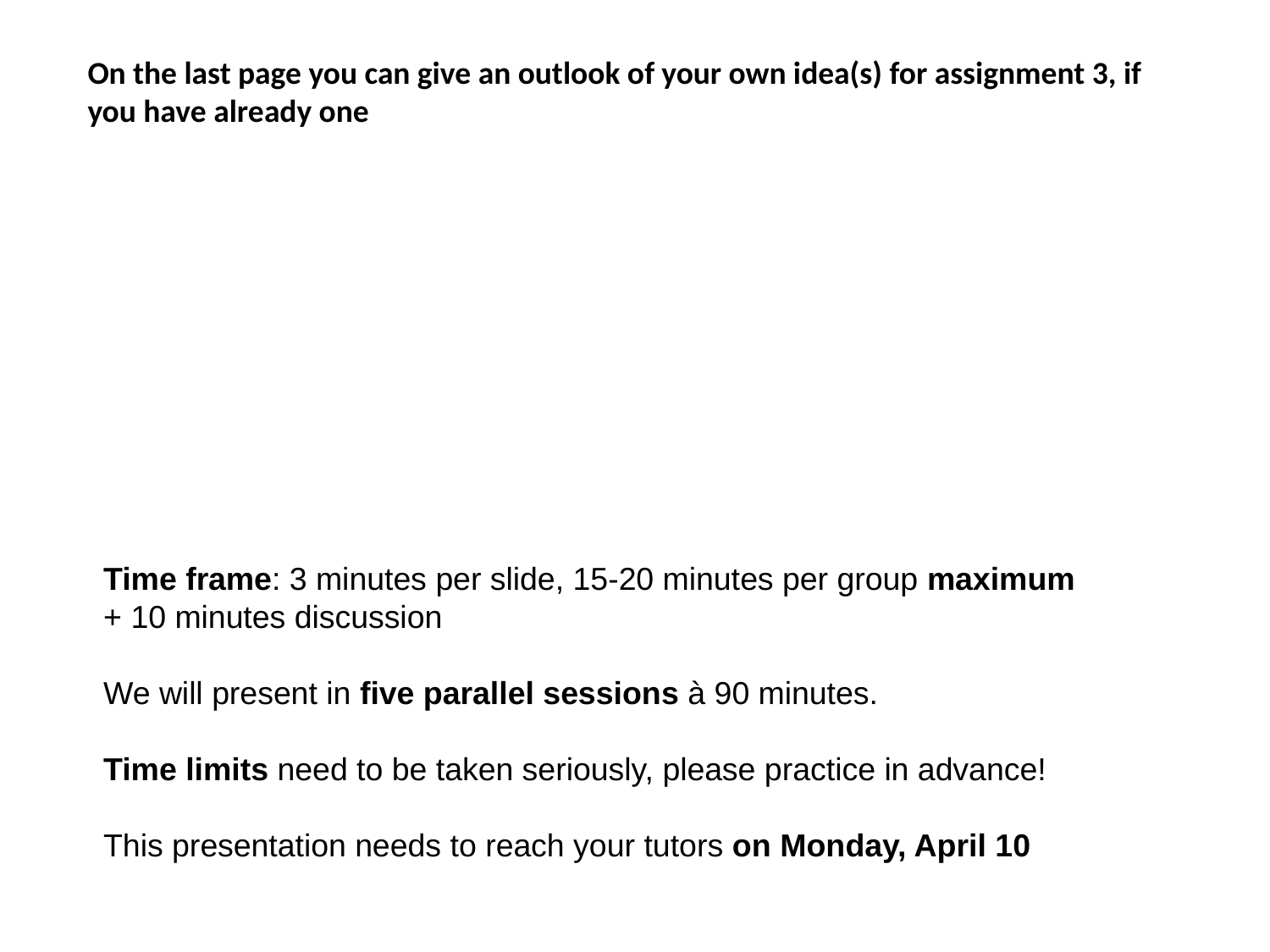

On the last page you can give an outlook of your own idea(s) for assignment 3, if you have already one

Time frame: 3 minutes per slide, 15-20 minutes per group maximum
+ 10 minutes discussion

We will present in five parallel sessions à 90 minutes.

Time limits need to be taken seriously, please practice in advance!

This presentation needs to reach your tutors on Monday, April 10